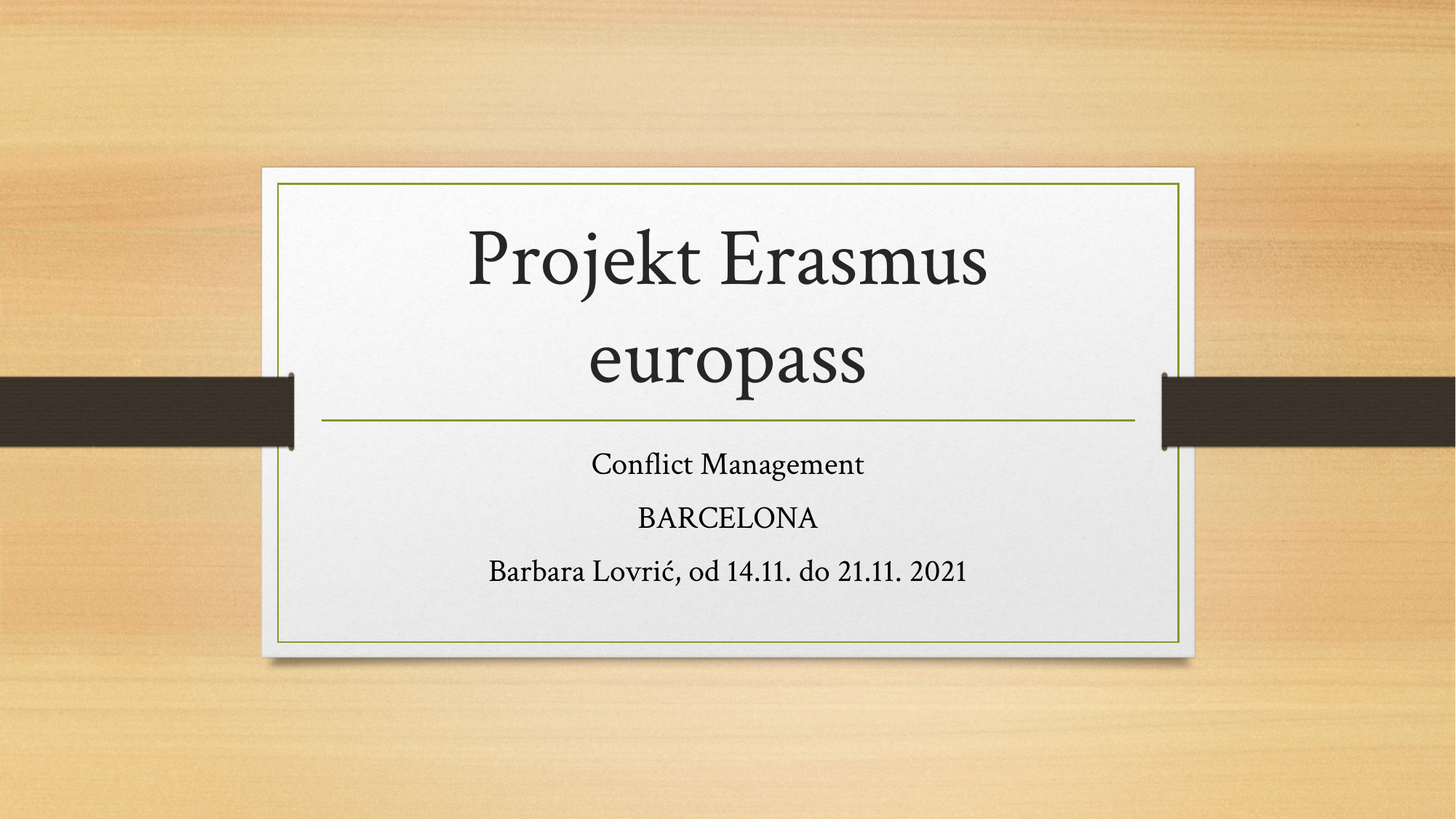

# Projekt Erasmus europass
Conflict Management
BARCELONA
Barbara Lovrić, od 14.11. do 21.11. 2021